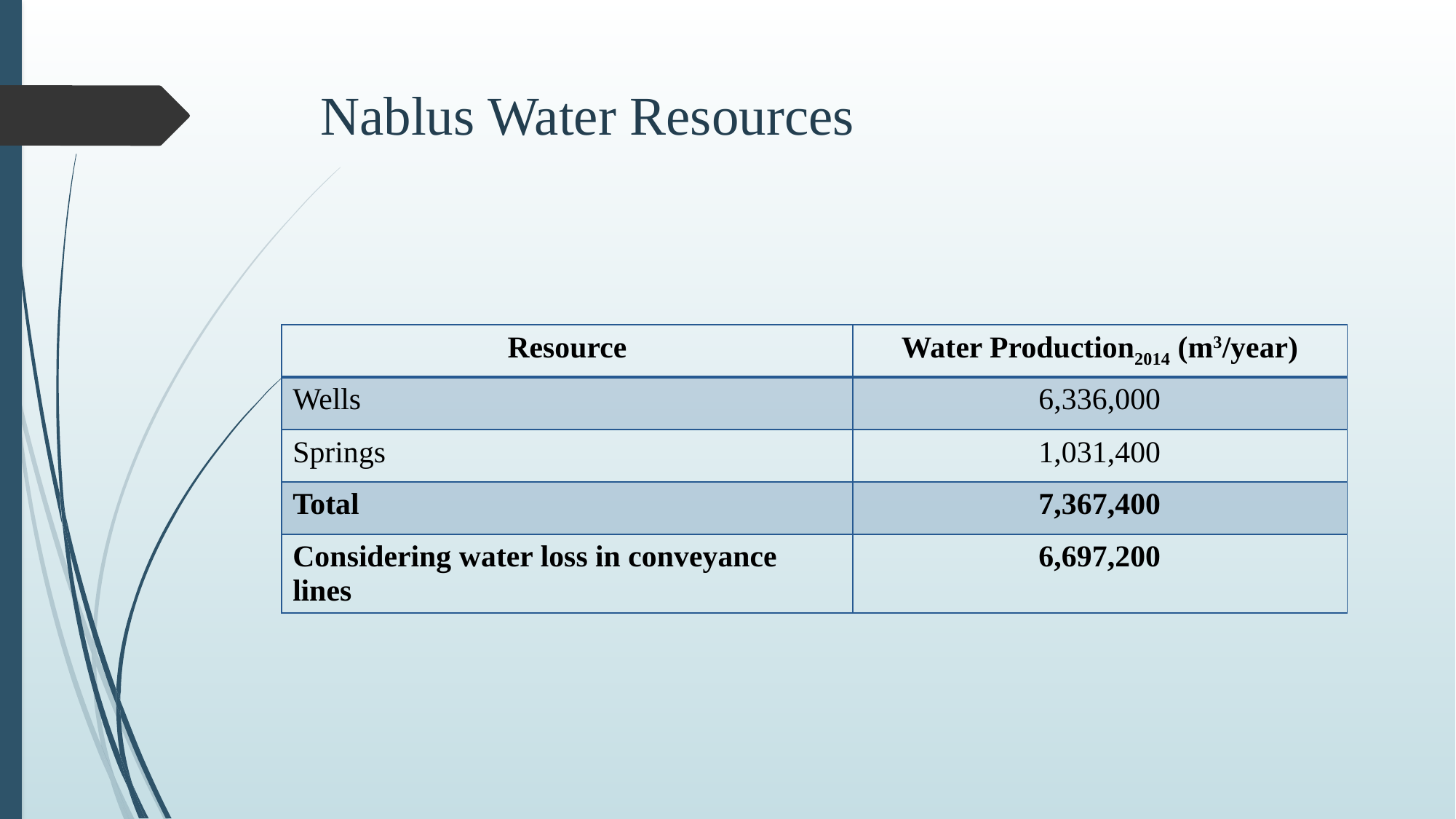

# Nablus Water Resources
| Resource | Water Production2014 (m3/year) |
| --- | --- |
| Wells | 6,336,000 |
| Springs | 1,031,400 |
| Total | 7,367,400 |
| Considering water loss in conveyance lines | 6,697,200 |